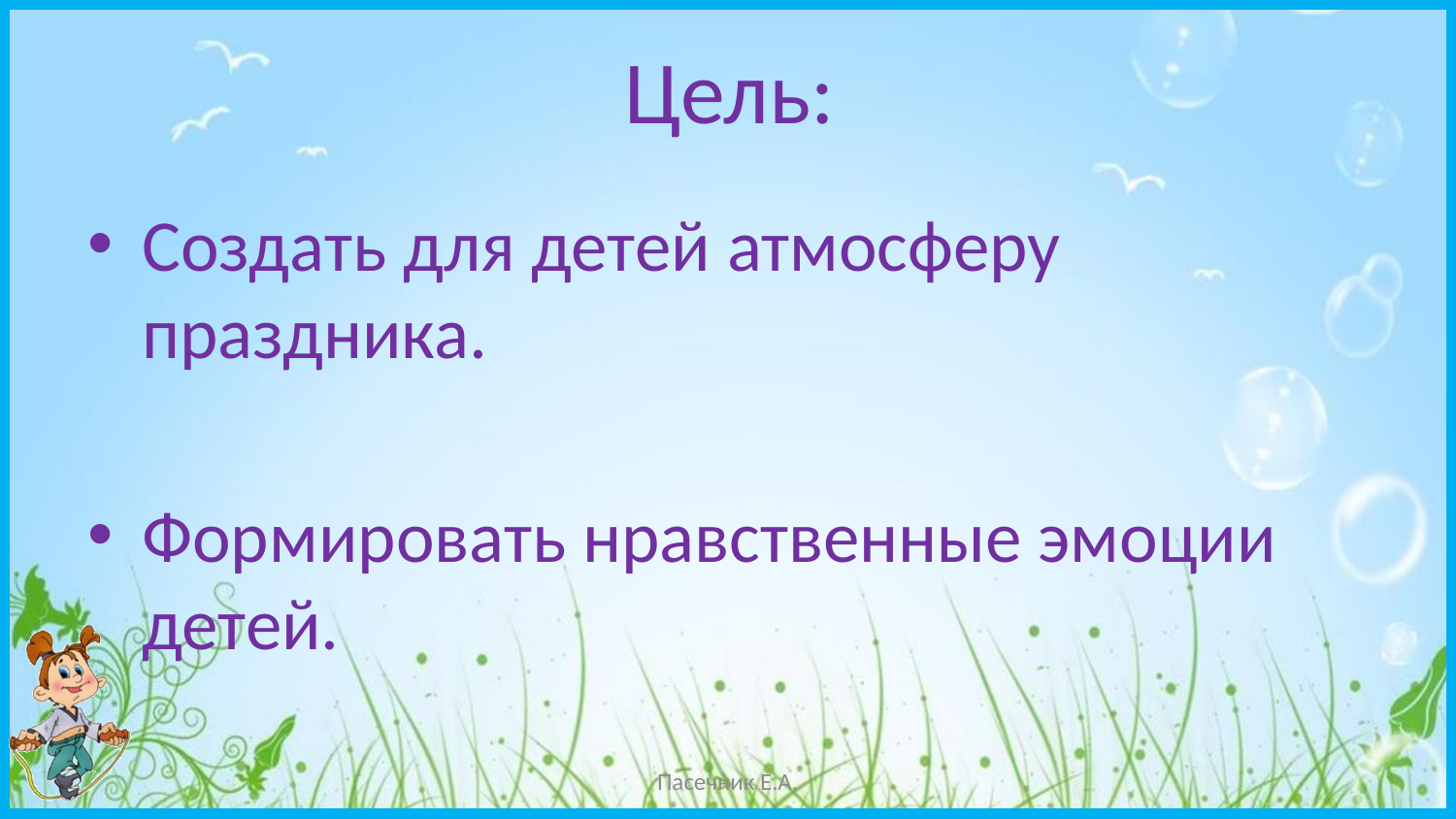

# Цель:
Создать для детей атмосферу праздника.

Формировать нравственные эмоции детей.

Пасечник Е.А.